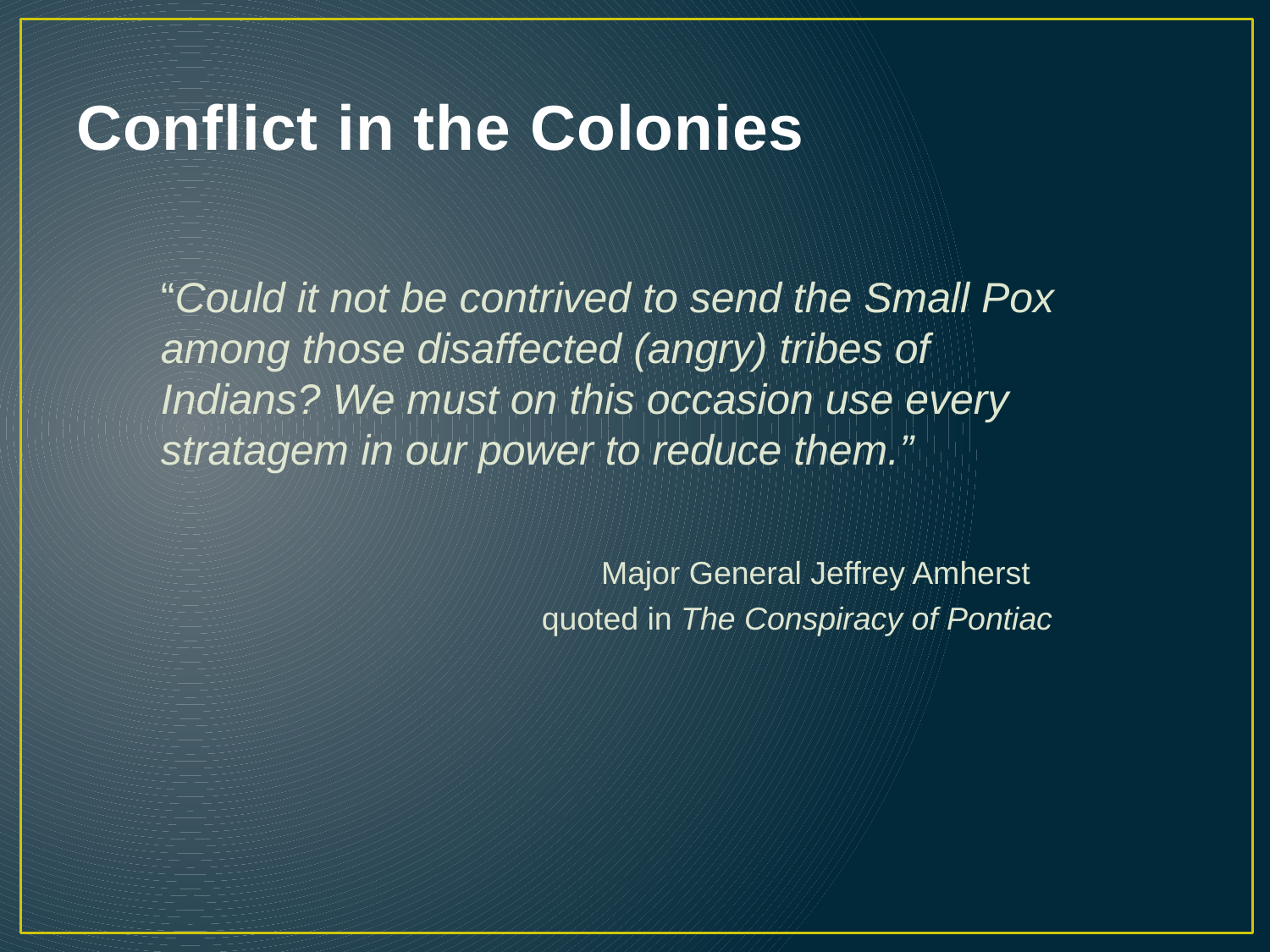

# Conflict in the Colonies
“Could it not be contrived to send the Small Pox among those disaffected (angry) tribes of Indians? We must on this occasion use every stratagem in our power to reduce them.”

			     Major General Jeffrey Amherst
			quoted in The Conspiracy of Pontiac